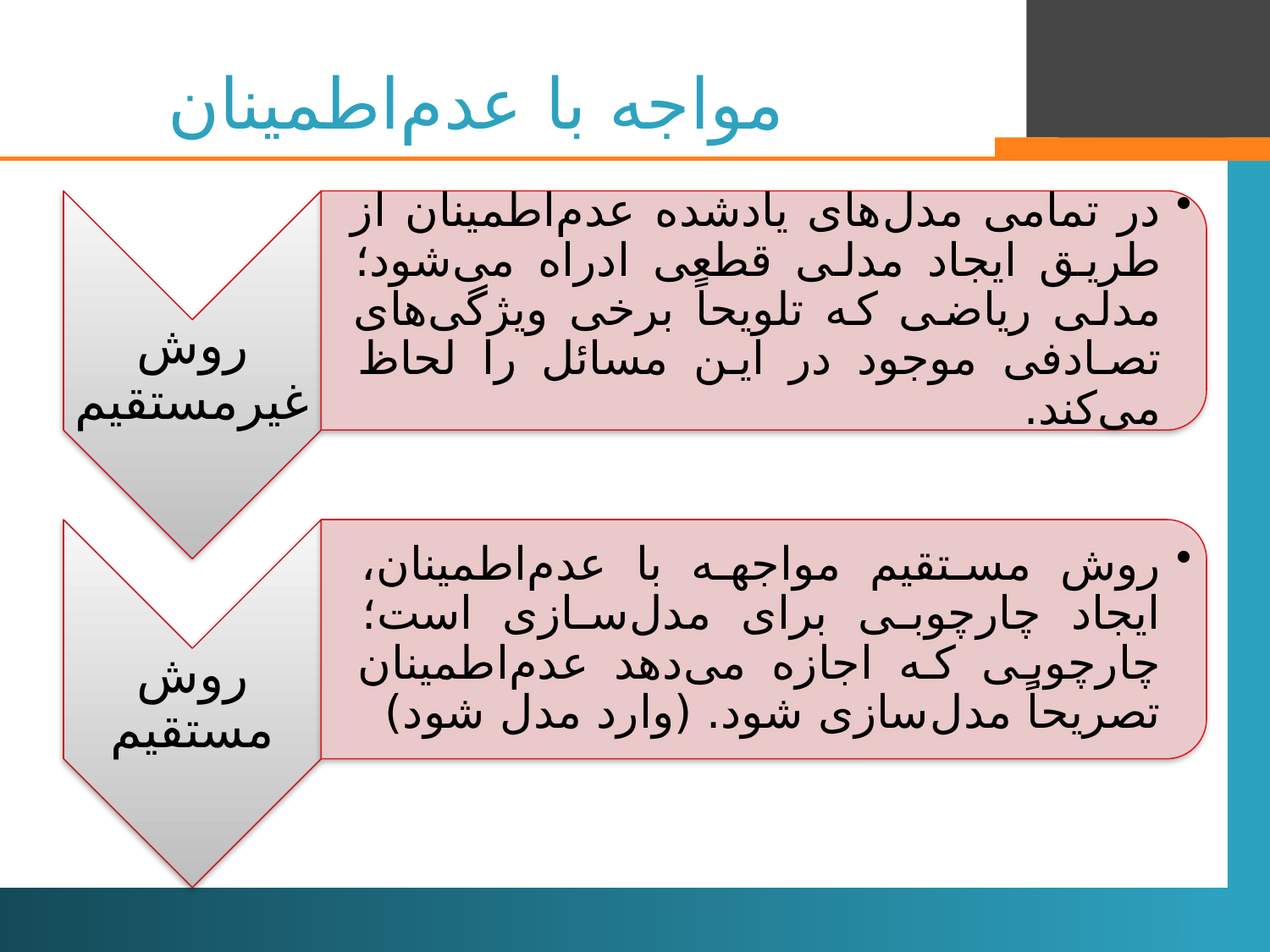

# مواجه با عدم‌اطمینان
روش غیرمستقیم
در تمامی مدل‌های یادشده عدم‌اطمینان از طریق ایجاد مدلی قطعی ادراه می‌شود؛ مدلی ریاضی که تلویحاً برخی ویژگی‌های تصادفی موجود در این مسائل را لحاظ می‌کند.
روش مستقیم
روش مستقیم مواجهه با عدم‌اطمینان، ایجاد چارچوبی برای مدل‌سازی است؛ چارچوبی که اجازه می‌دهد عدم‌اطمینان تصریحاً مدل‌سازی شود. (وارد مدل شود)
5